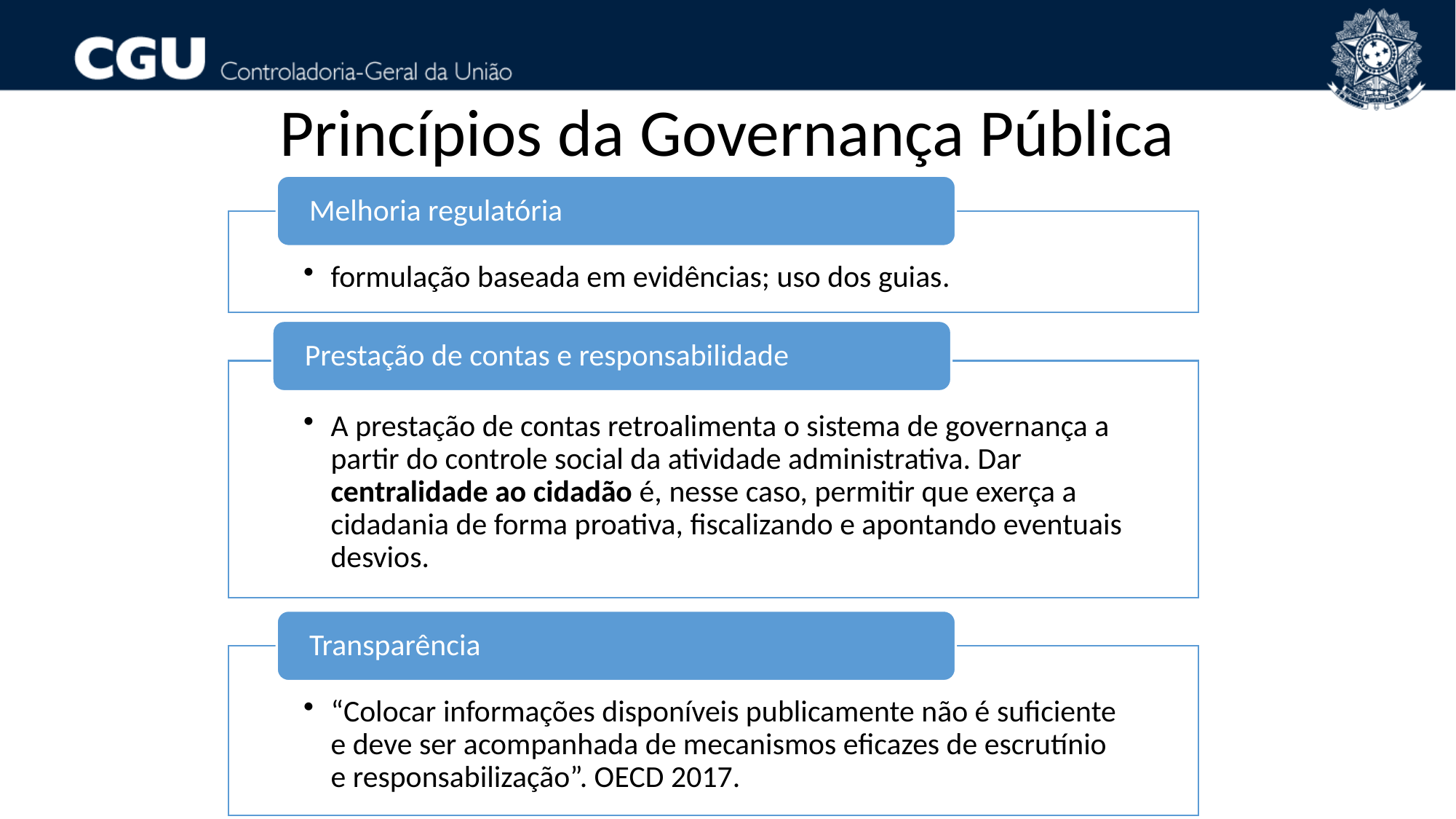

# Princípios da Governança Pública
formulação baseada em evidências; uso dos guias.
Melhoria regulatória
A prestação de contas retroalimenta o sistema de governança a partir do controle social da atividade administrativa. Dar centralidade ao cidadão é, nesse caso, permitir que exerça a cidadania de forma proativa, fiscalizando e apontando eventuais desvios.
Prestação de contas e responsabilidade
“Colocar informações disponíveis publicamente não é suficiente e deve ser acompanhada de mecanismos eficazes de escrutínio e responsabilização”. OECD 2017.
Transparência